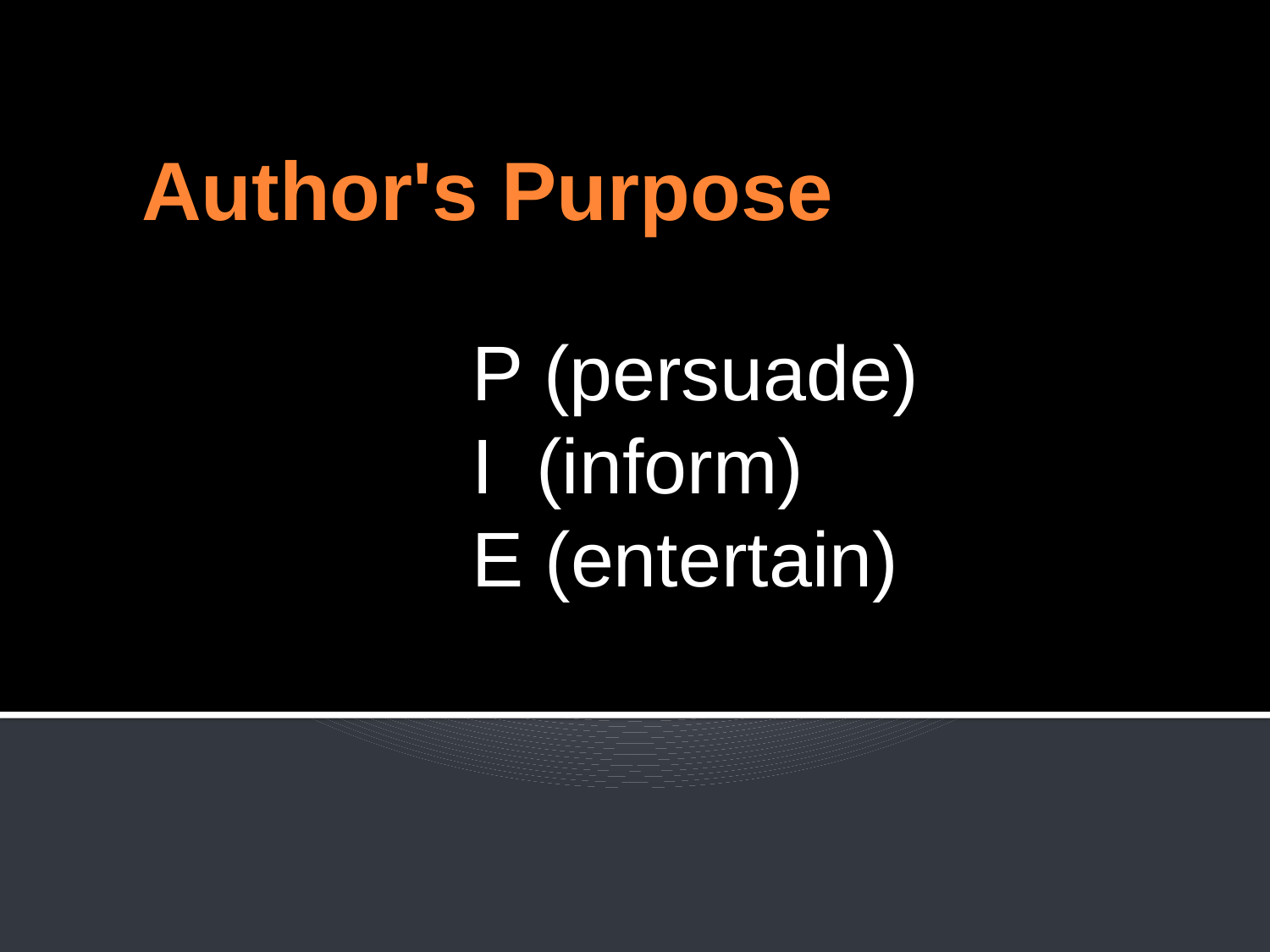

# Author's Purpose
P (persuade)
I  (inform)
E (entertain)